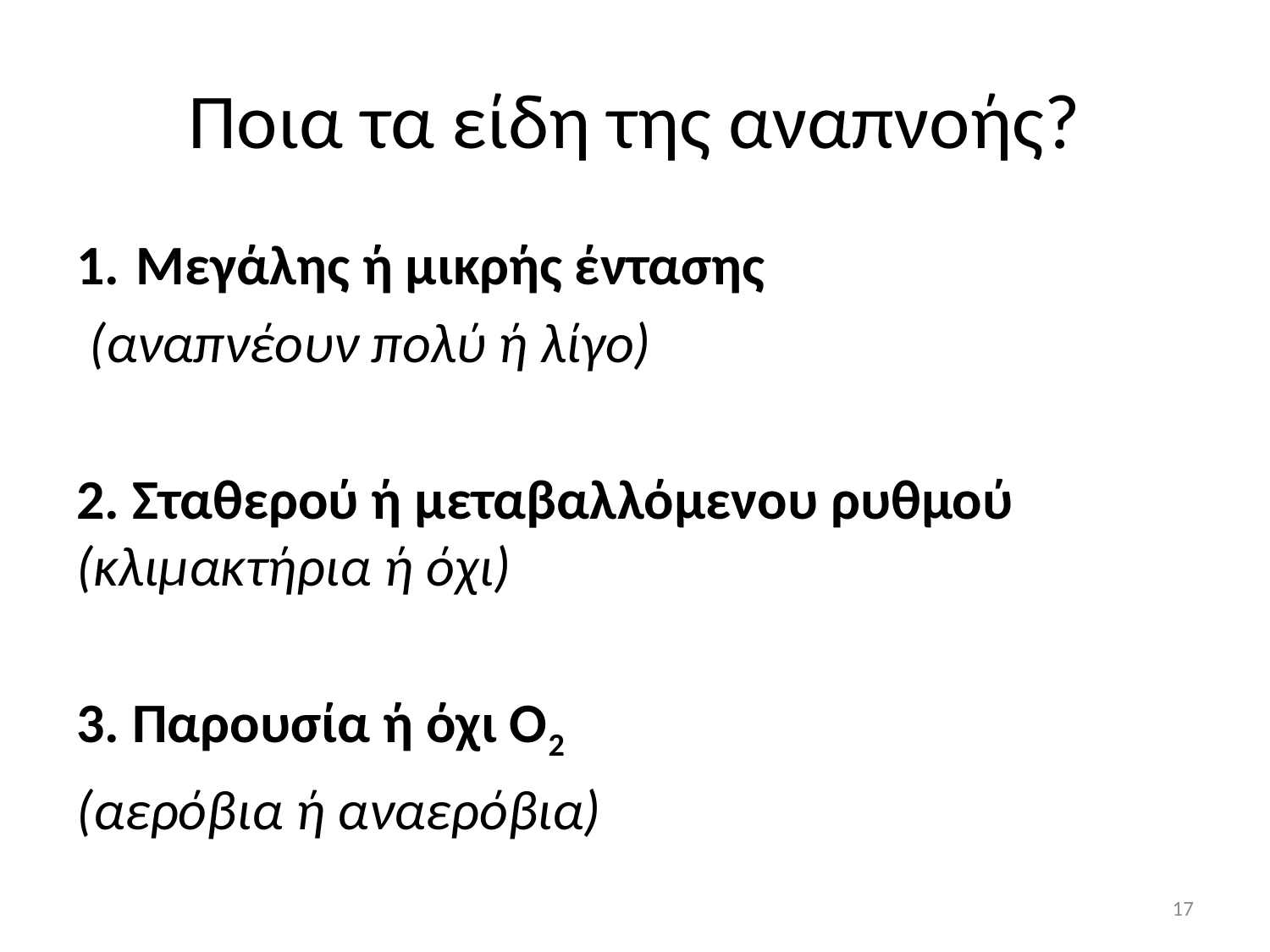

# Ποια τα είδη της αναπνοής?
 Μεγάλης ή μικρής έντασης
 (αναπνέουν πολύ ή λίγο)

2. Σταθερού ή μεταβαλλόμενου ρυθμού (κλιμακτήρια ή όχι)

3. Παρουσία ή όχι Ο2
(αερόβια ή αναερόβια)

17